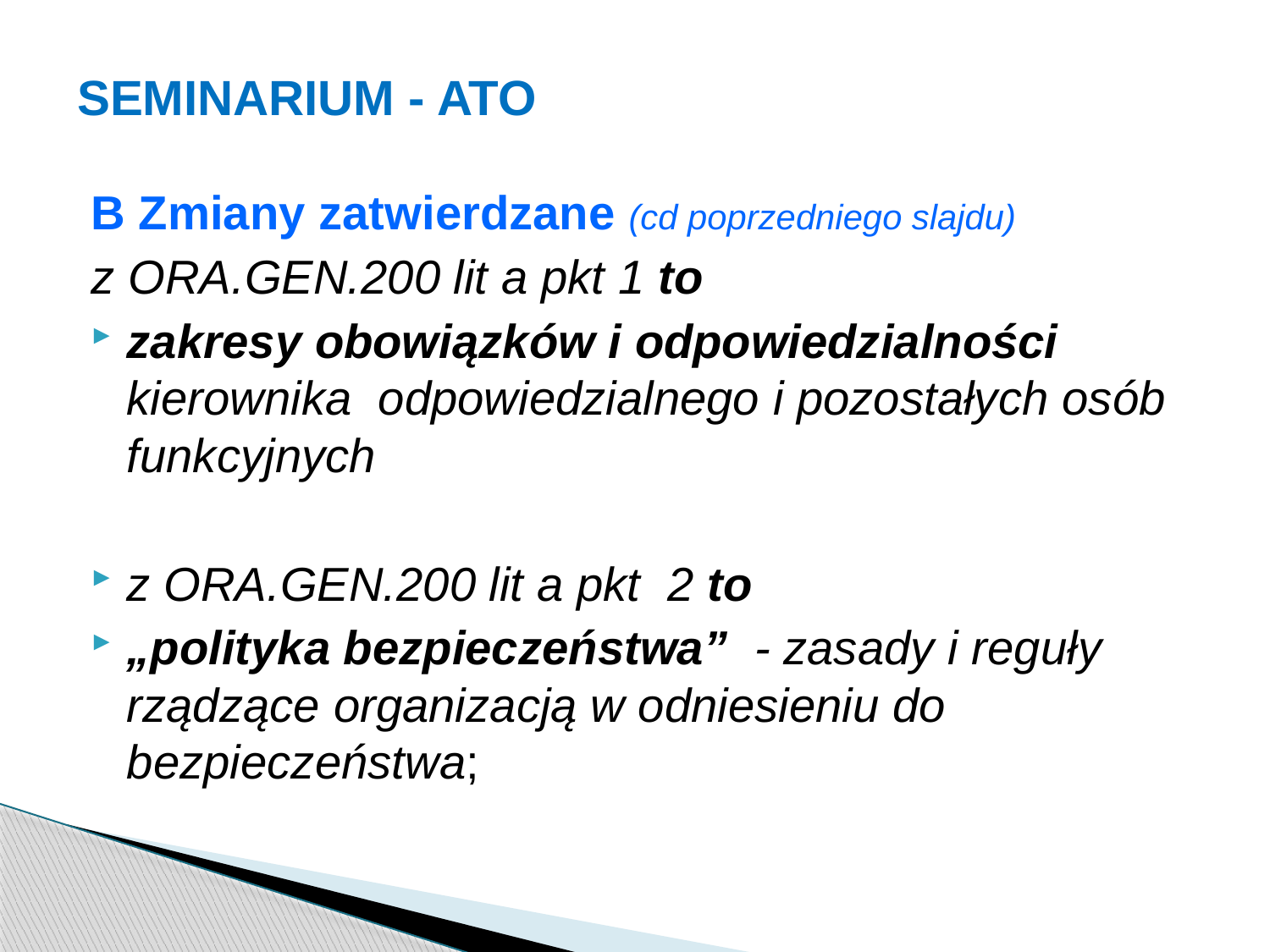

# SEMINARIUM - ATO
B Zmiany zatwierdzane (cd poprzedniego slajdu)
z ORA.GEN.200 lit a pkt 1 to
zakresy obowiązków i odpowiedzialności kierownika  odpowiedzialnego i pozostałych osób funkcyjnych

z ORA.GEN.200 lit a pkt  2 to
„polityka bezpieczeństwa”  - zasady i reguły rządzące organizacją w odniesieniu do bezpieczeństwa;